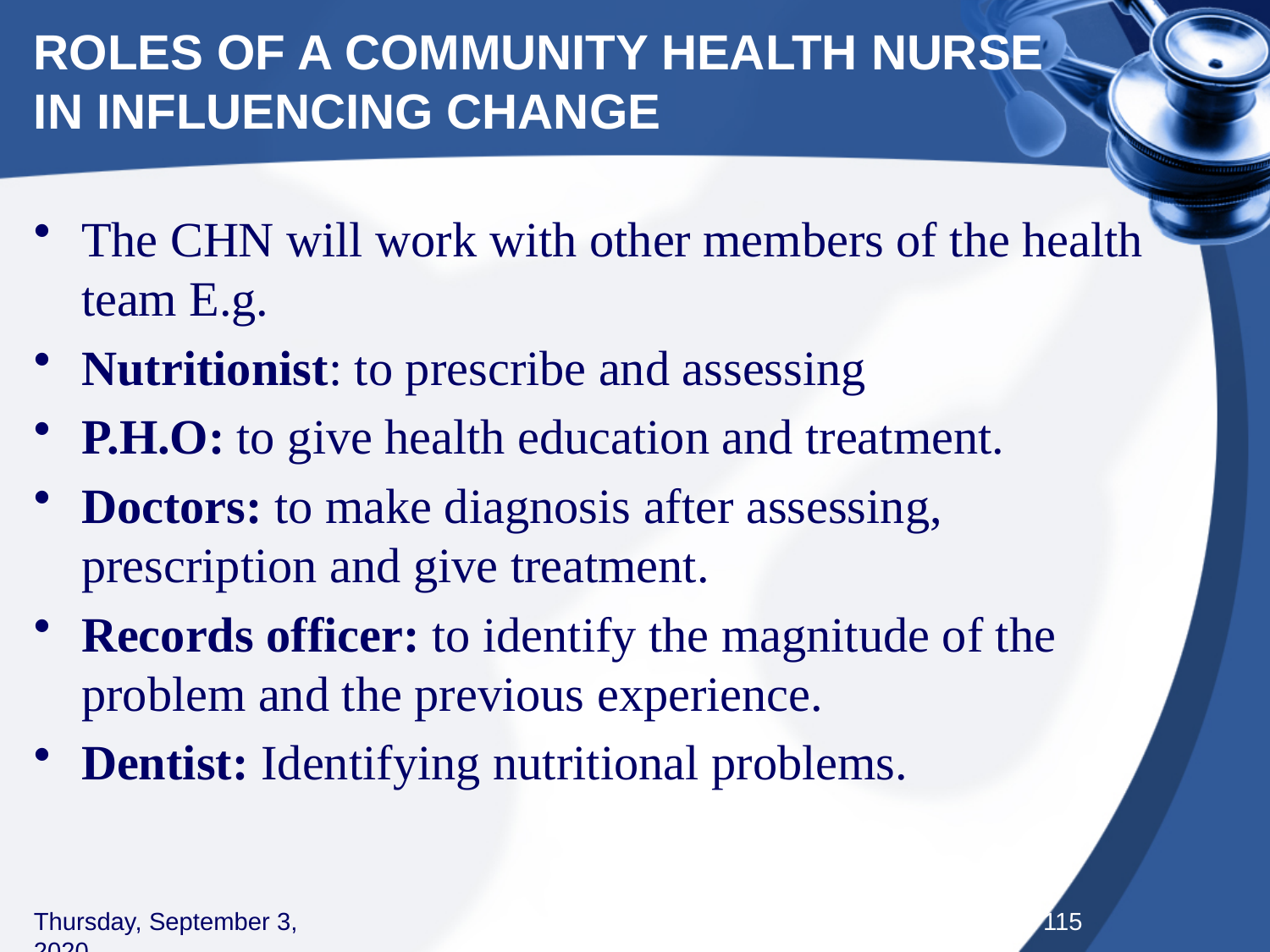

# ROLES OF A COMMUNITY HEALTH NURSE IN INFLUENCING CHANGE
The CHN will work with other members of the health team E.g.
Nutritionist: to prescribe and assessing
P.H.O: to give health education and treatment.
Doctors: to make diagnosis after assessing, prescription and give treatment.
Records officer: to identify the magnitude of the problem and the previous experience.
Dentist: Identifying nutritional problems.

Thursday, September 3, 2020

115